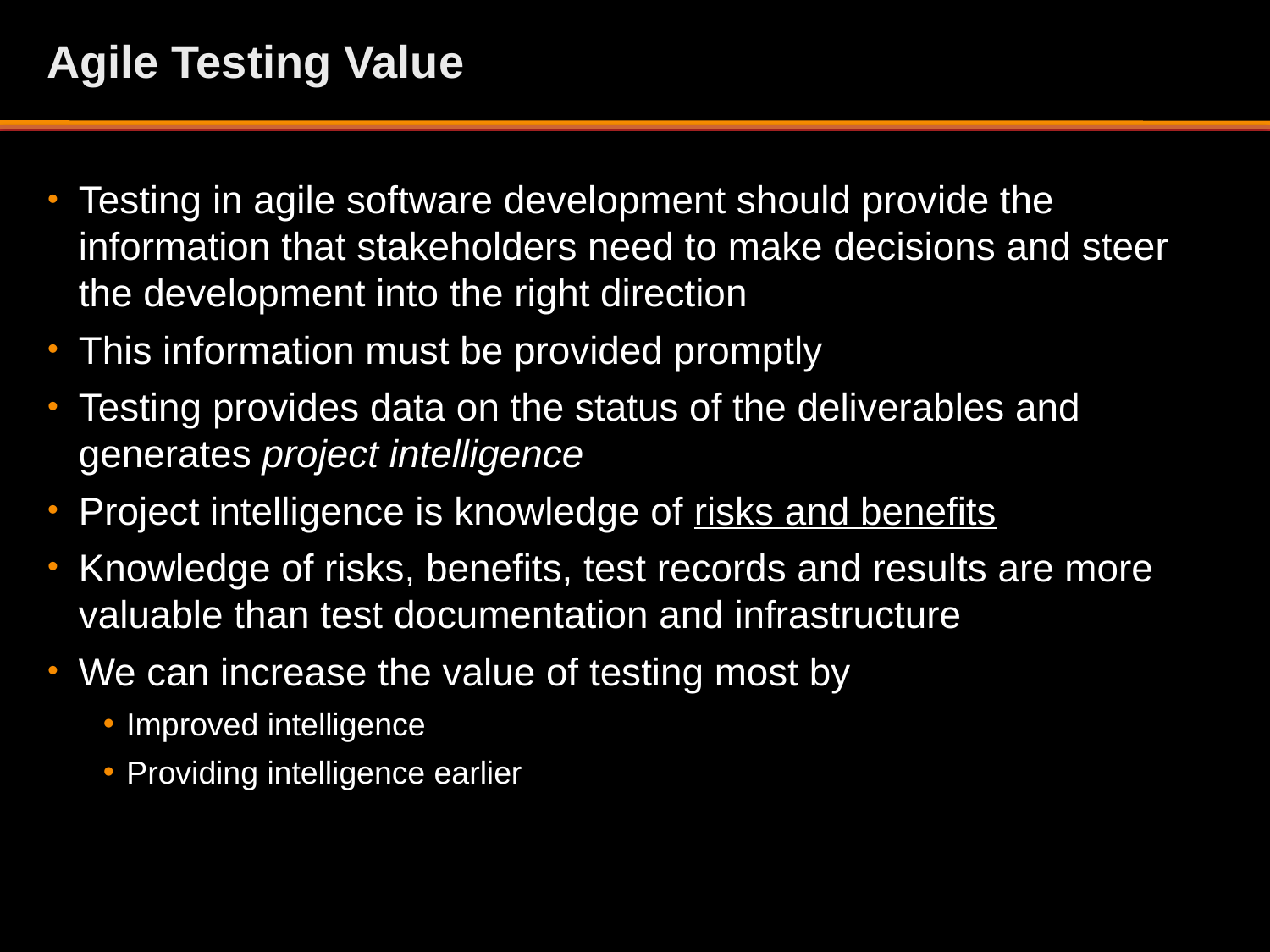

# Agile Testing Value
Testing in agile software development should provide the information that stakeholders need to make decisions and steer the development into the right direction
This information must be provided promptly
Testing provides data on the status of the deliverables and generates project intelligence
Project intelligence is knowledge of risks and benefits
Knowledge of risks, benefits, test records and results are more valuable than test documentation and infrastructure
We can increase the value of testing most by
Improved intelligence
Providing intelligence earlier